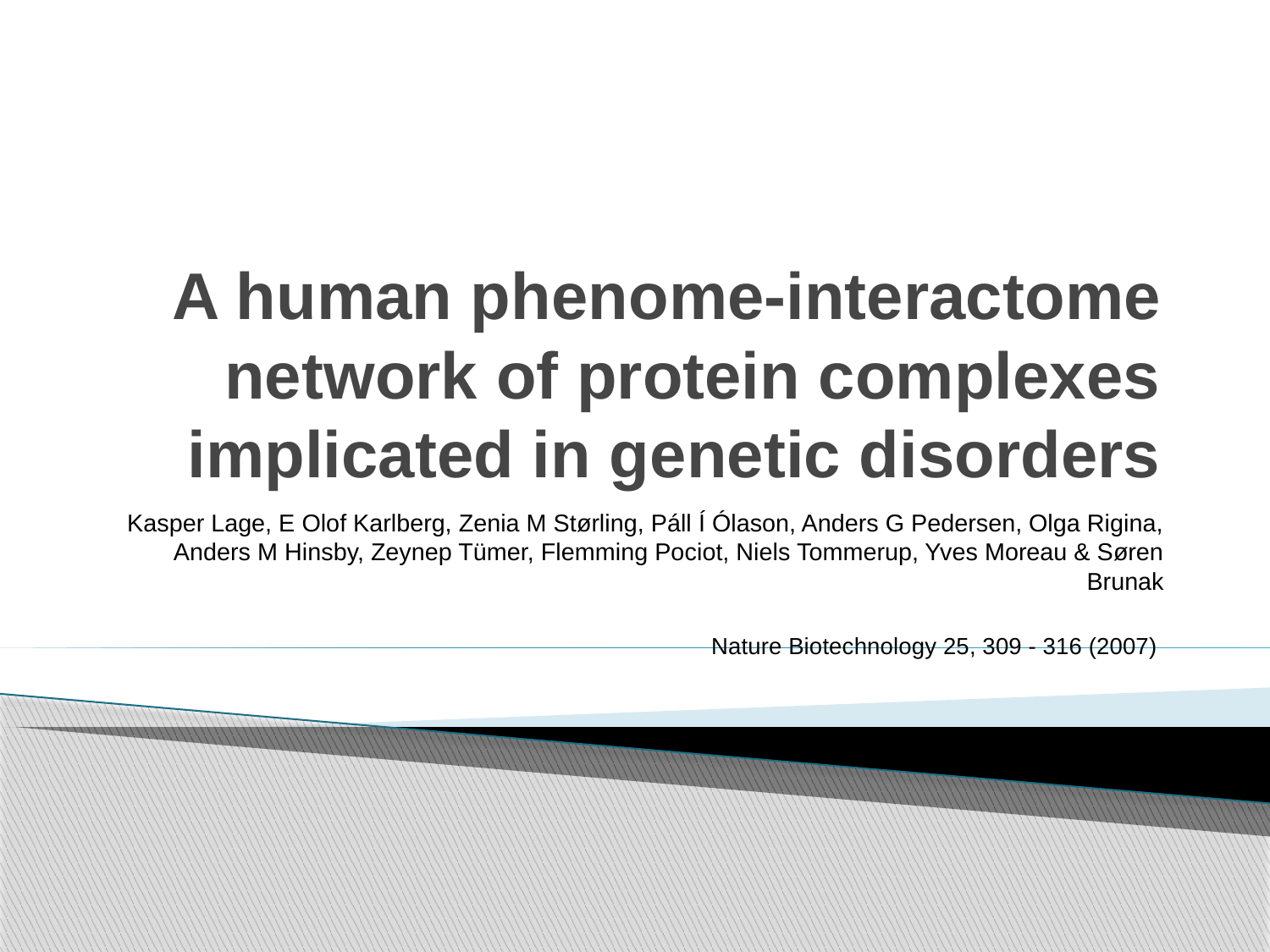

# A human phenome-interactome network of protein complexes implicated in genetic disorders
Kasper Lage, E Olof Karlberg, Zenia M Størling, Páll Í Ólason, Anders G Pedersen, Olga Rigina, Anders M Hinsby, Zeynep Tümer, Flemming Pociot, Niels Tommerup, Yves Moreau & Søren Brunak

Nature Biotechnology 25, 309 - 316 (2007)